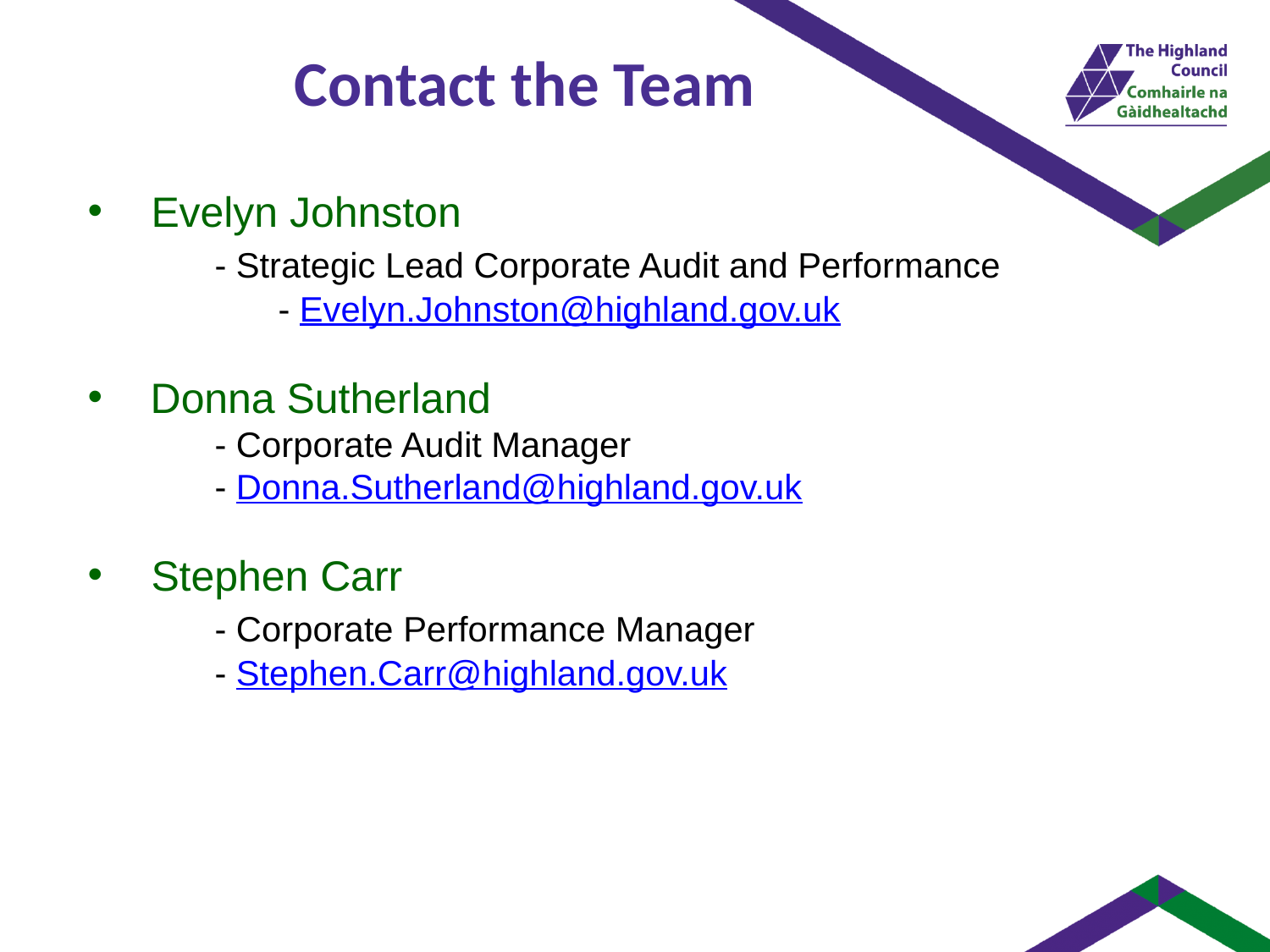

# Contact the Team
Evelyn Johnston
	- Strategic Lead Corporate Audit and Performance
    	- Evelyn.Johnston@highland.gov.uk

Donna Sutherland
	- Corporate Audit Manager
	- Donna.Sutherland@highland.gov.uk

Stephen Carr
	- Corporate Performance Manager
	- Stephen.Carr@highland.gov.uk